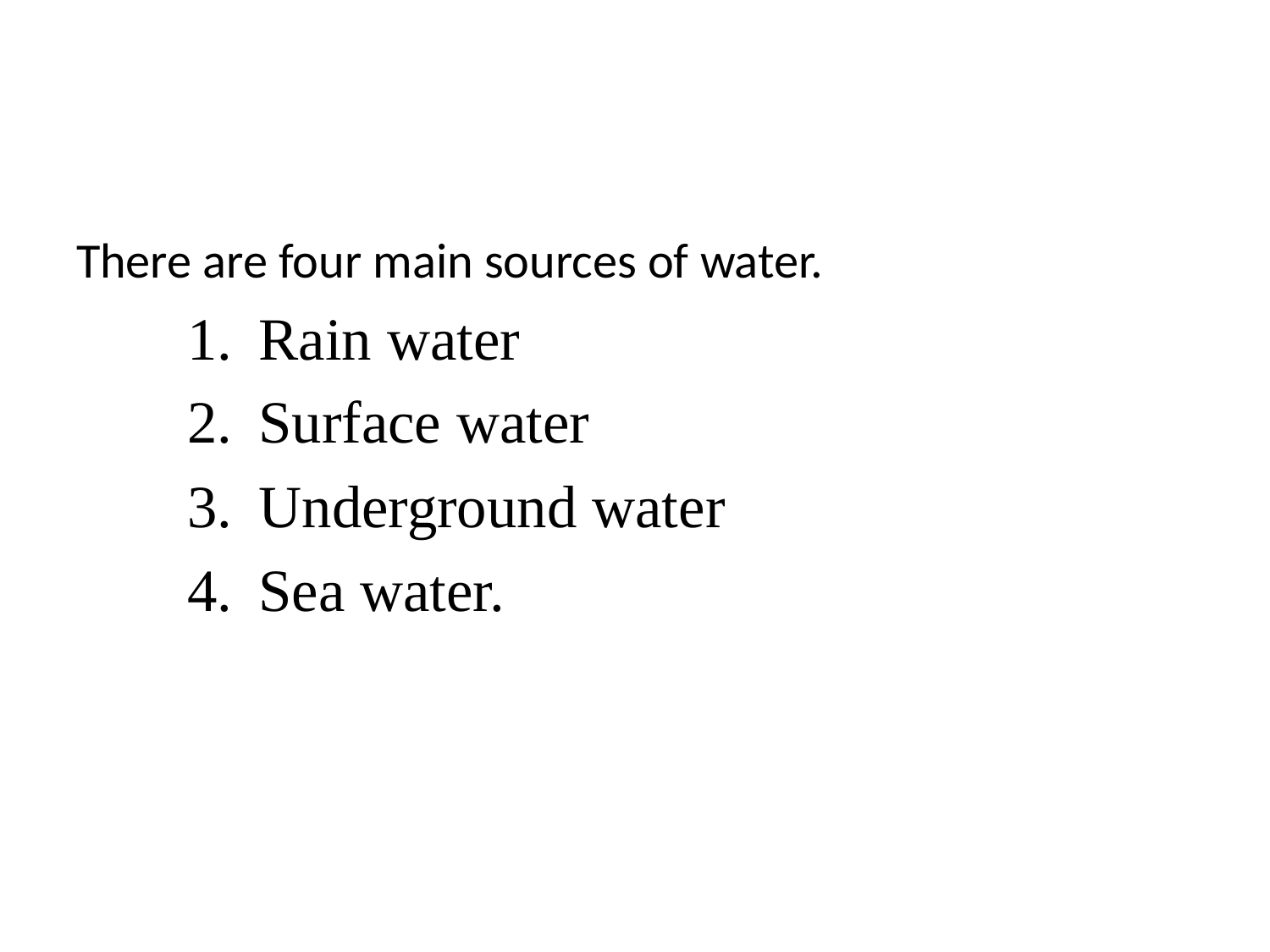

#
There are four main sources of water.
Rain water
Surface water
Underground water
Sea water.